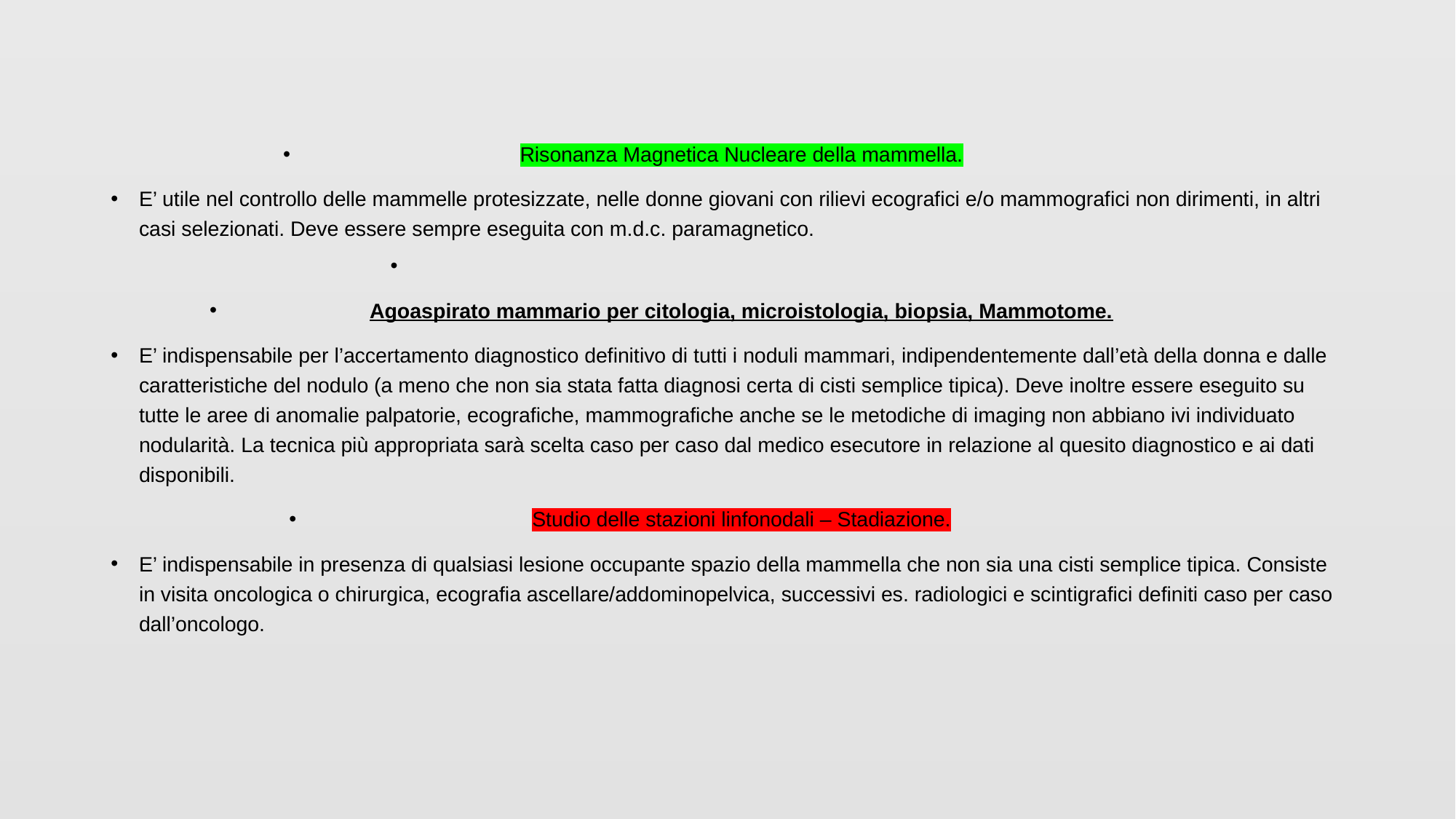

Risonanza Magnetica Nucleare della mammella.
E’ utile nel controllo delle mammelle protesizzate, nelle donne giovani con rilievi ecografici e/o mammografici non dirimenti, in altri casi selezionati. Deve essere sempre eseguita con m.d.c. paramagnetico.

Agoaspirato mammario per citologia, microistologia, biopsia, Mammotome.
E’ indispensabile per l’accertamento diagnostico definitivo di tutti i noduli mammari, indipendentemente dall’età della donna e dalle caratteristiche del nodulo (a meno che non sia stata fatta diagnosi certa di cisti semplice tipica). Deve inoltre essere eseguito su tutte le aree di anomalie palpatorie, ecografiche, mammografiche anche se le metodiche di imaging non abbiano ivi individuato nodularità. La tecnica più appropriata sarà scelta caso per caso dal medico esecutore in relazione al quesito diagnostico e ai dati disponibili.
Studio delle stazioni linfonodali – Stadiazione.
E’ indispensabile in presenza di qualsiasi lesione occupante spazio della mammella che non sia una cisti semplice tipica. Consiste in visita oncologica o chirurgica, ecografia ascellare/addominopelvica, successivi es. radiologici e scintigrafici definiti caso per caso dall’oncologo.